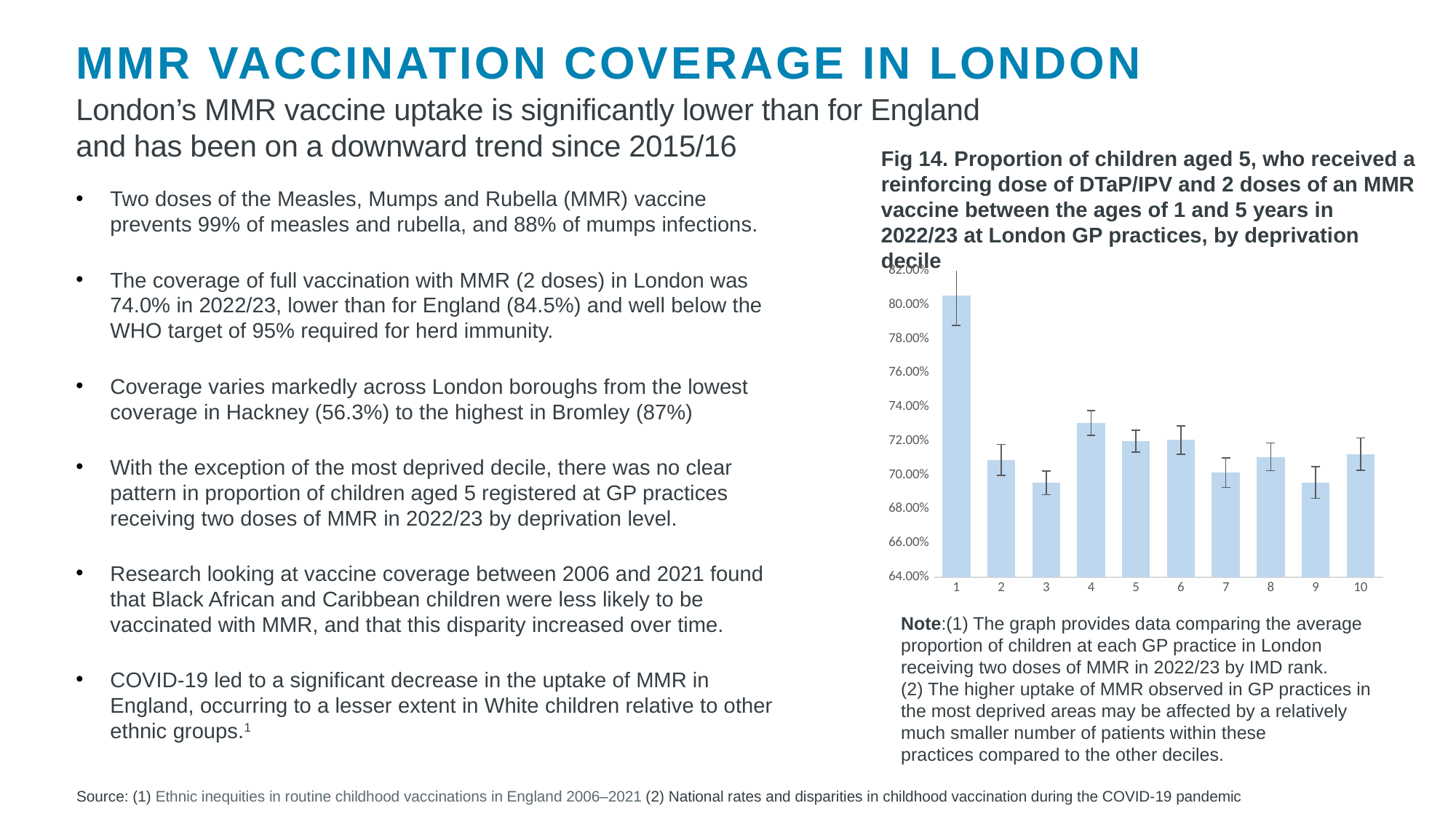

# MMR VACCINATION COVERAGE IN LONDON
London’s MMR vaccine uptake is significantly lower than for England
and has been on a downward trend since 2015/16
Fig 14. Proportion of children aged 5, who received a reinforcing dose of DTaP/IPV and 2 doses of an MMR vaccine between the ages of 1 and 5 years in 2022/23 at London GP practices, by deprivation decile
Two doses of the Measles, Mumps and Rubella (MMR) vaccine prevents 99% of measles and rubella, and 88% of mumps infections.
The coverage of full vaccination with MMR (2 doses) in London was 74.0% in 2022/23, lower than for England (84.5%) and well below the WHO target of 95% required for herd immunity.
Coverage varies markedly across London boroughs from the lowest coverage in Hackney (56.3%) to the highest in Bromley (87%)
With the exception of the most deprived decile, there was no clear pattern in proportion of children aged 5 registered at GP practices receiving two doses of MMR in 2022/23 by deprivation level.
Research looking at vaccine coverage between 2006 and 2021 found that Black African and Caribbean children were less likely to be vaccinated with MMR, and that this disparity increased over time.
COVID-19 led to a significant decrease in the uptake of MMR in England, occurring to a lesser extent in White children relative to other ethnic groups.1

### Chart

| Category | Percentalised |
|---|---|
| 1 | 0.8054235133333333 |
| 2 | 0.7087809826086958 |
| 3 | 0.6952869558011051 |
| 4 | 0.7305471339506171 |
| 5 | 0.7198619304597703 |
| 6 | 0.7204993911504424 |
| 7 | 0.7013572522935777 |
| 8 | 0.7106038739130435 |
| 9 | 0.6955576666666664 |
| 10 | 0.7121936360465115 |
Note:(1) The graph provides data comparing the average proportion of children at each GP practice in London receiving two doses of MMR in 2022/23 by IMD rank.
(2) The higher uptake of MMR observed in GP practices in the most deprived areas may be affected by a relatively much smaller number of patients within these practices compared to the other deciles.
Source: (1) Ethnic inequities in routine childhood vaccinations in England 2006–2021 (2) National rates and disparities in childhood vaccination during the COVID-19 pandemic